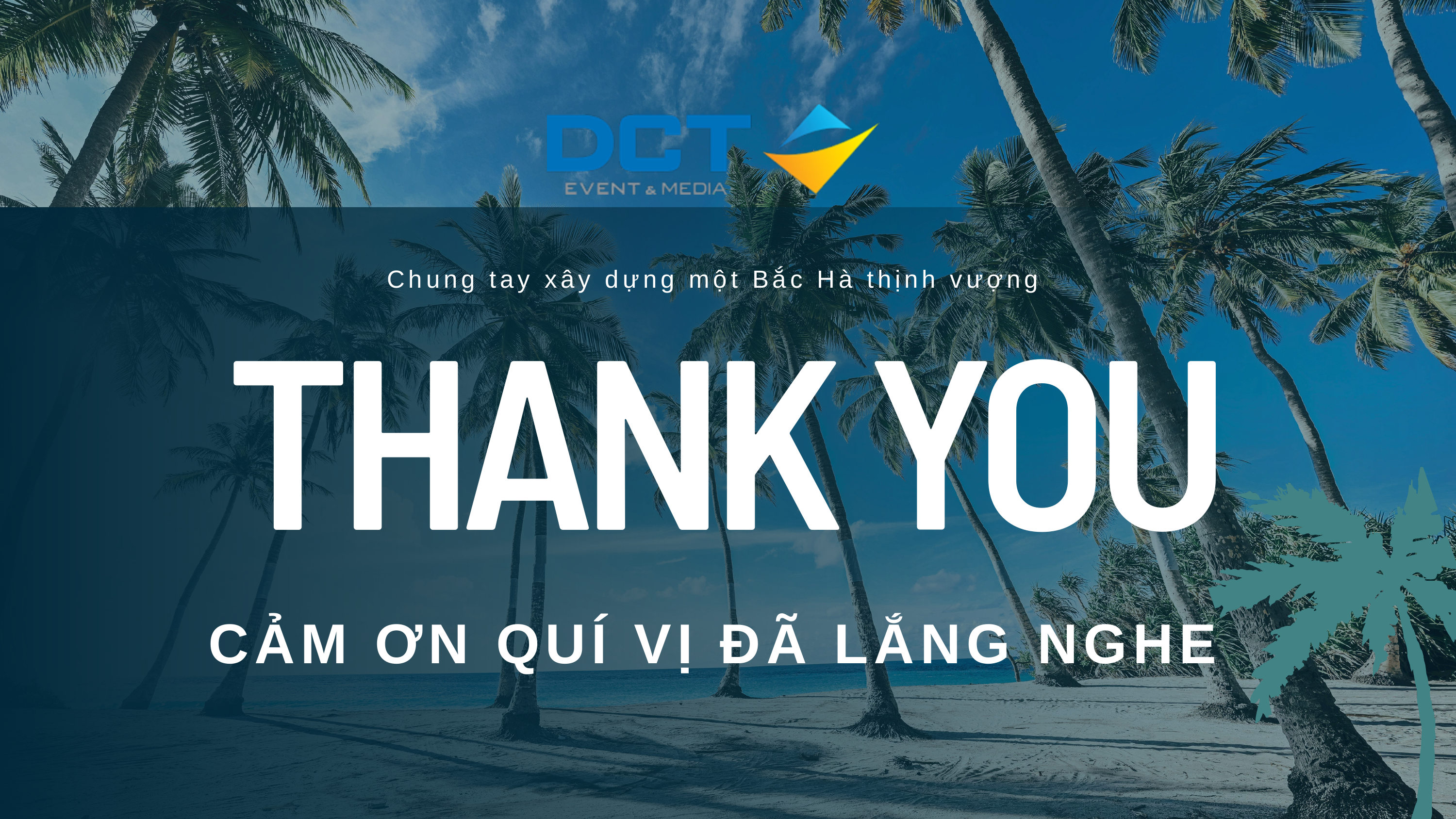

Chung tay xây dựng một Bắc Hà thịnh vượng
THANK YOU

CẢM ƠN QUÍ VỊ ĐÃ LẮNG NGHE